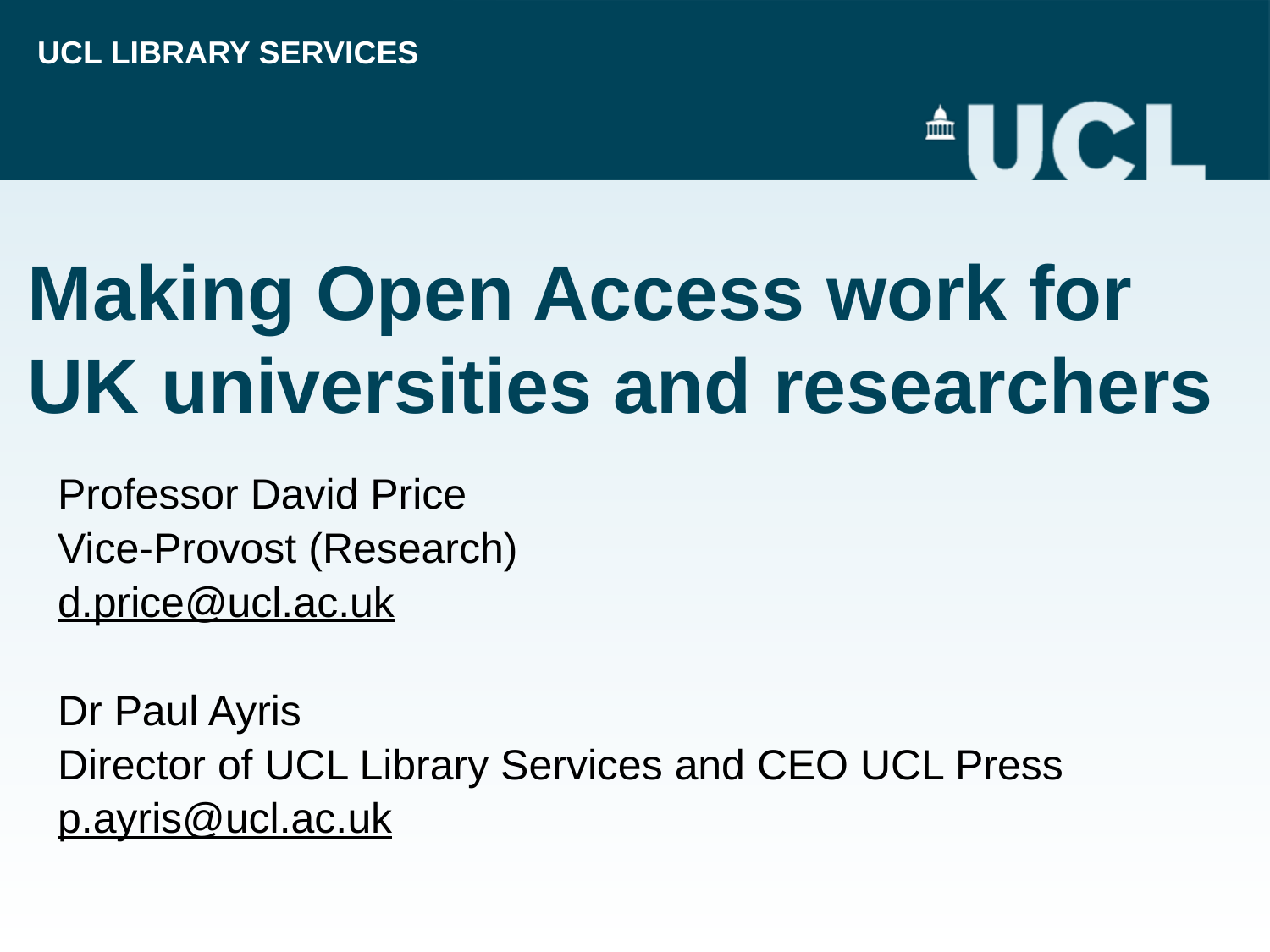

# Making Open Access work for UK universities and researchers
Professor David Price
Vice-Provost (Research)
d.price@ucl.ac.uk

Dr Paul Ayris
Director of UCL Library Services and CEO UCL Press
p.ayris@ucl.ac.uk